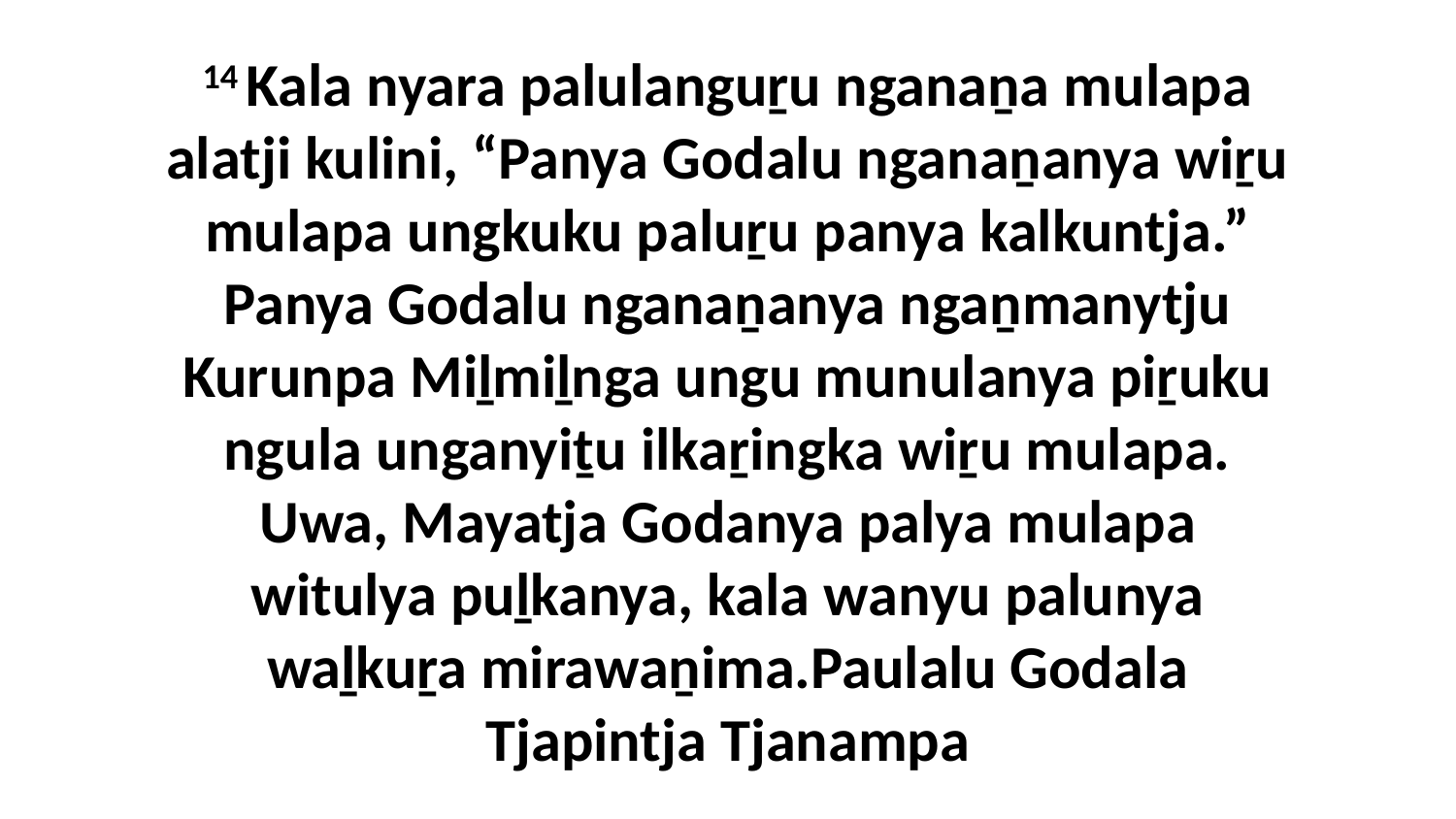

14 Kala nyara palulanguṟu nganaṉa mulapa alatji kulini, “Panya Godalu nganaṉanya wiṟu mulapa ungkuku paluṟu panya kalkuntja.” Panya Godalu nganaṉanya ngaṉmanytju Kurunpa Miḻmiḻnga ungu munulanya piṟuku ngula unganyiṯu ilkaṟingka wiṟu mulapa. Uwa, Mayatja Godanya palya mulapa witulya puḻkanya, kala wanyu palunya waḻkuṟa mirawaṉima.Paulalu Godala Tjapintja Tjanampa